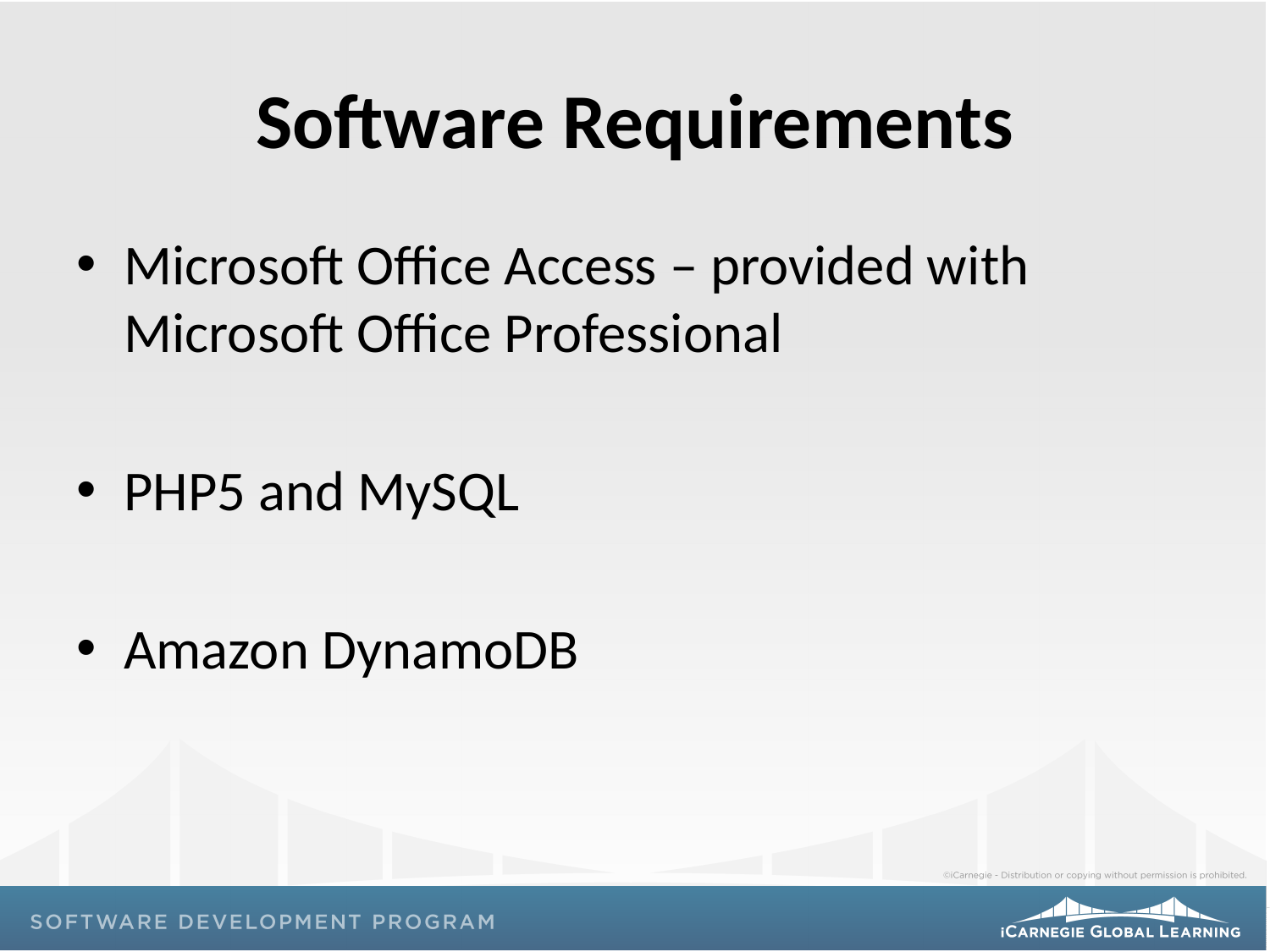

# Software Requirements
Microsoft Office Access – provided with Microsoft Office Professional

PHP5 and MySQL

Amazon DynamoDB